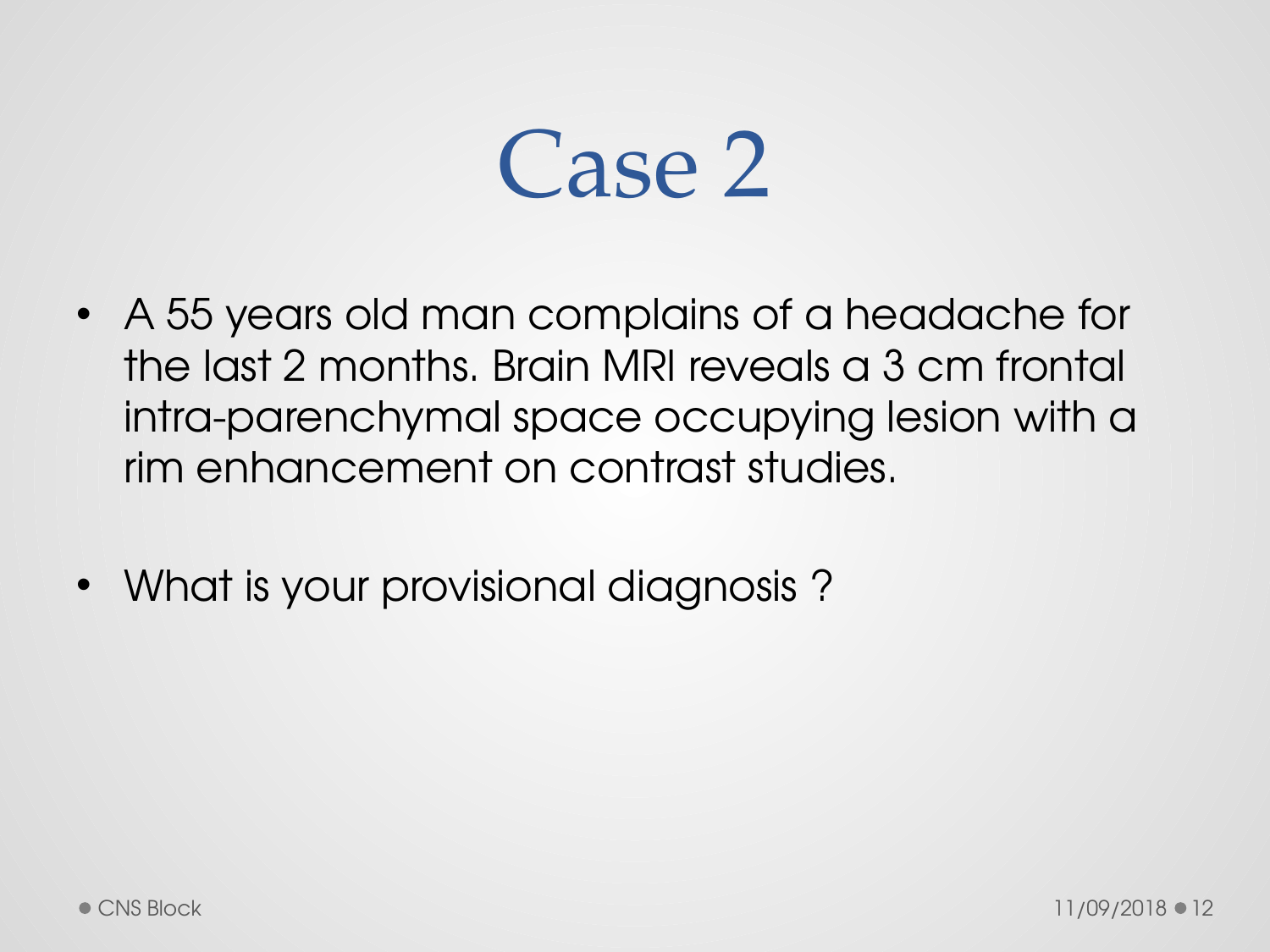

# Case 2

A 55 years old man complains of a headache for the last 2 months. Brain MRI reveals a 3 cm frontal intra-parenchymal space occupying lesion with a rim enhancement on contrast studies.

What is your provisional diagnosis ?
CNS Block
11/09/2018
12